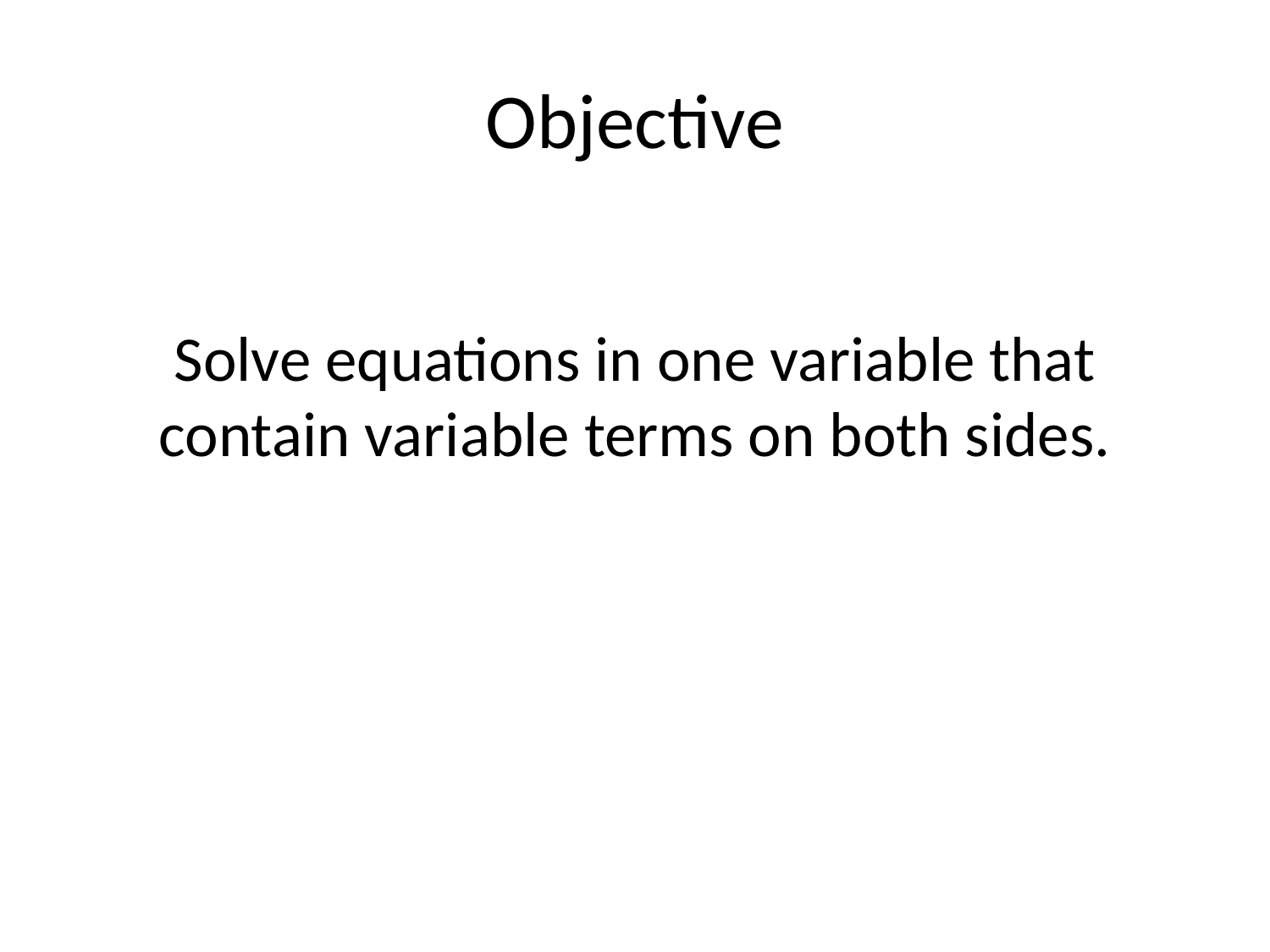

# Objective

Solve equations in one variable that contain variable terms on both sides.